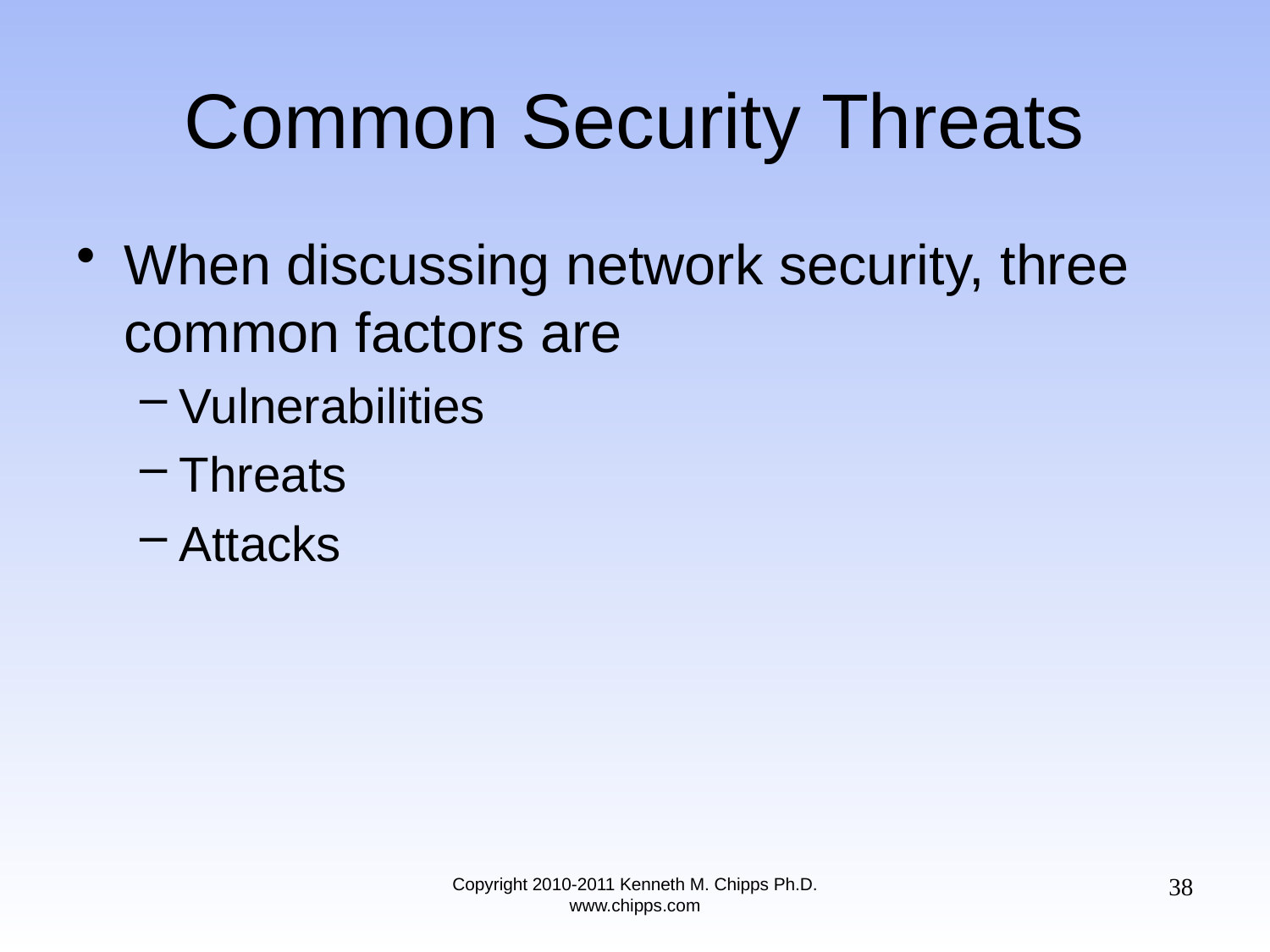

# Common Security Threats
When discussing network security, three common factors are
Vulnerabilities
Threats
Attacks
38
Copyright 2010-2011 Kenneth M. Chipps Ph.D. www.chipps.com